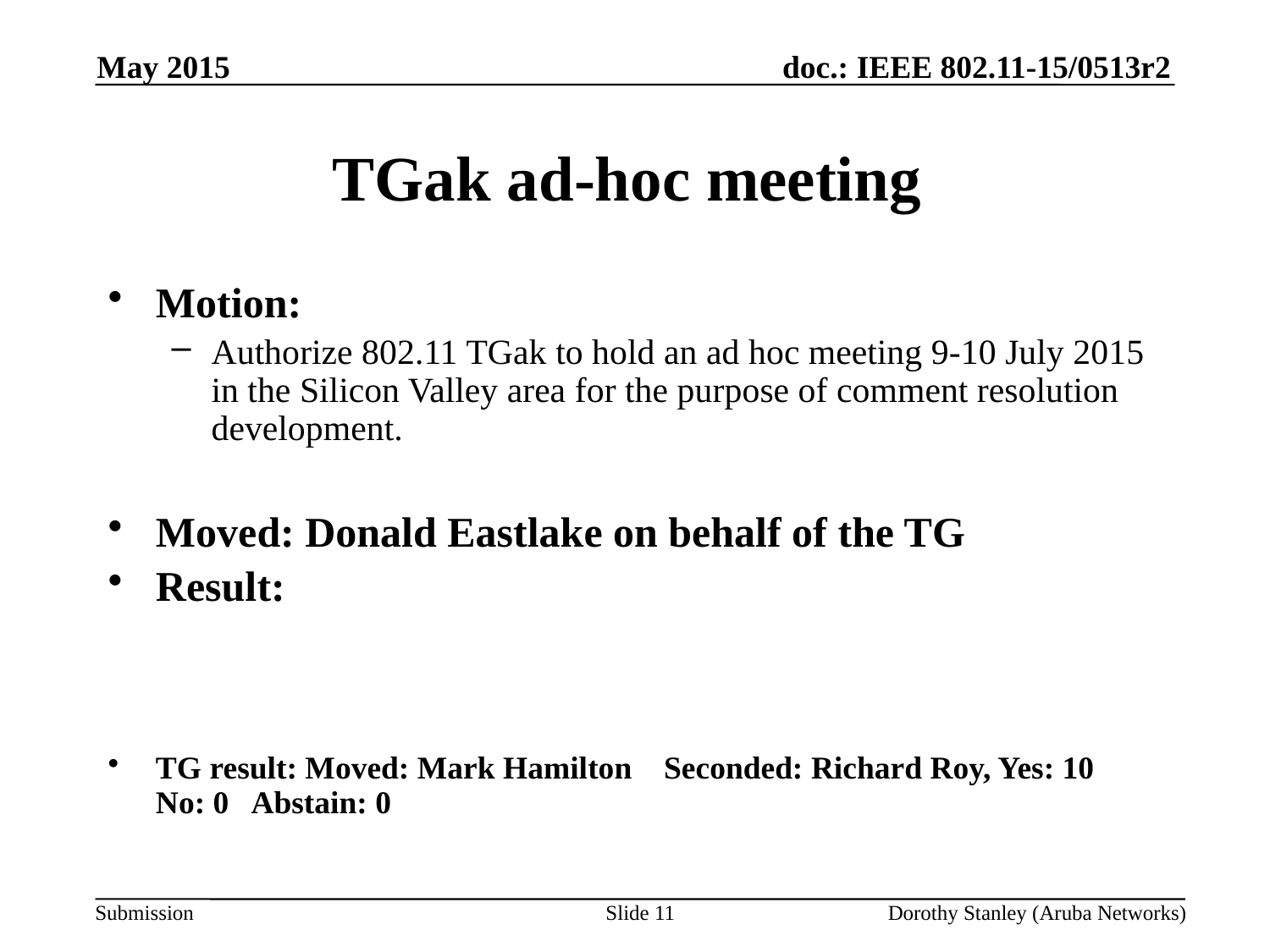

May 2015
# TGak ad-hoc meeting
Motion:
Authorize 802.11 TGak to hold an ad hoc meeting 9-10 July 2015 in the Silicon Valley area for the purpose of comment resolution development.

Moved: Donald Eastlake on behalf of the TG
Result:

TG result: Moved: Mark Hamilton    Seconded: Richard Roy, Yes: 10   No: 0   Abstain: 0
Slide 11
Dorothy Stanley (Aruba Networks)